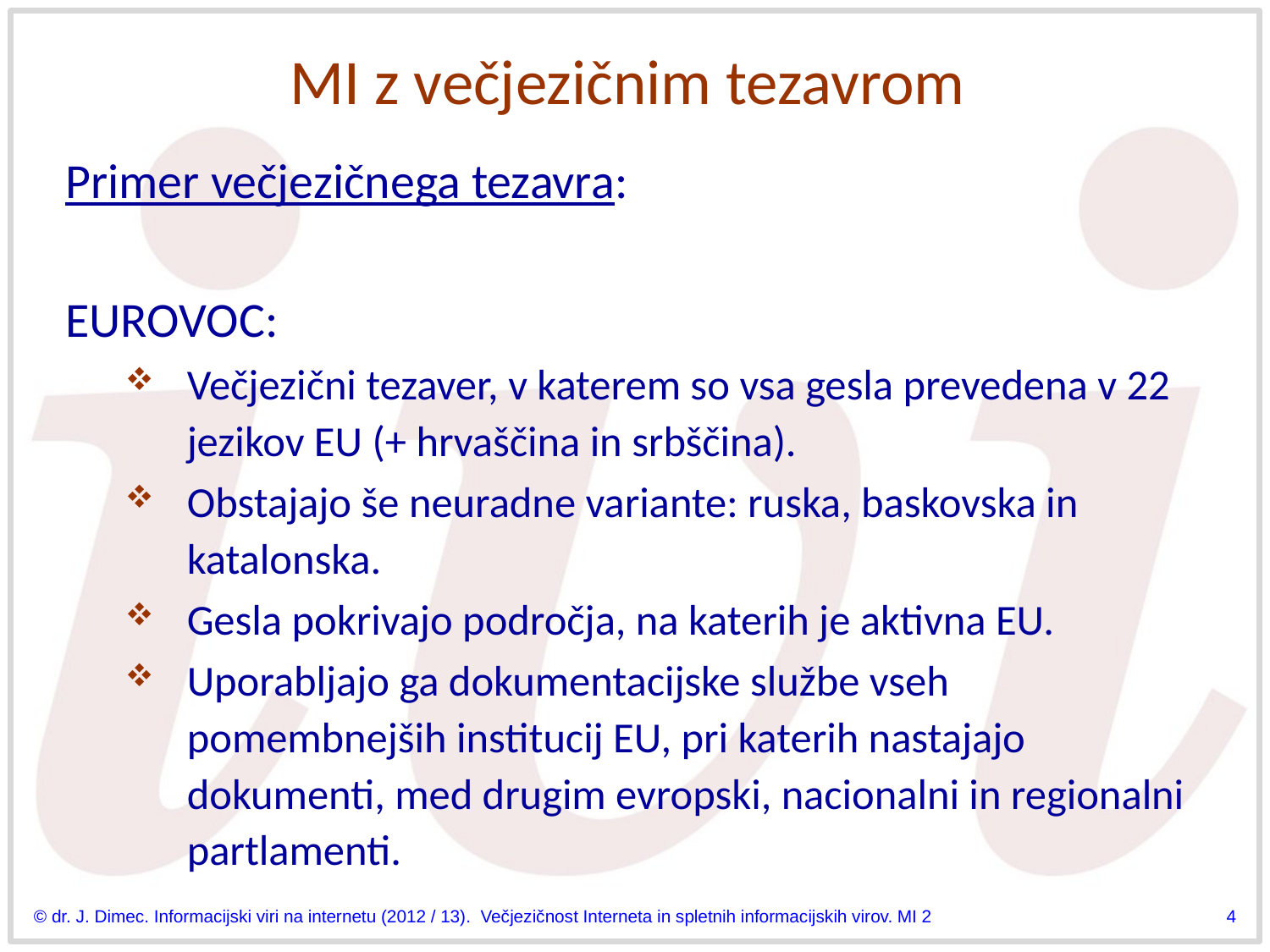

# MI z večjezičnim tezavrom
Primer večjezičnega tezavra:

EUROVOC:
Večjezični tezaver, v katerem so vsa gesla prevedena v 22 jezikov EU (+ hrvaščina in srbščina).
Obstajajo še neuradne variante: ruska, baskovska in katalonska.
Gesla pokrivajo področja, na katerih je aktivna EU.
Uporabljajo ga dokumentacijske službe vseh pomembnejših institucij EU, pri katerih nastajajo dokumenti, med drugim evropski, nacionalni in regionalni partlamenti.
© dr. J. Dimec. Informacijski viri na internetu (2012 / 13).  Večjezičnost Interneta in spletnih informacijskih virov. MI 2
4